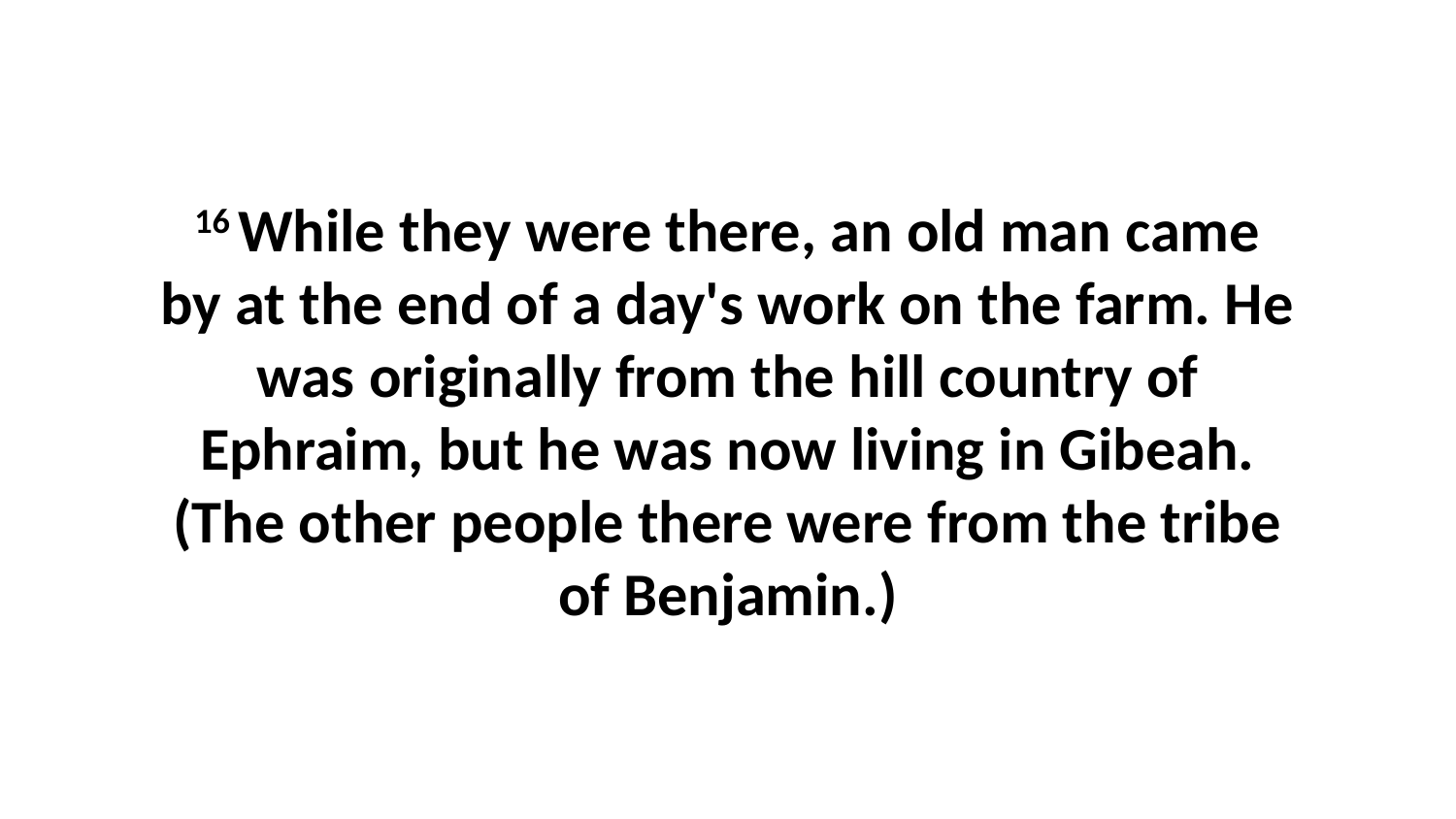

16 While they were there, an old man came by at the end of a day's work on the farm. He was originally from the hill country of Ephraim, but he was now living in Gibeah. (The other people there were from the tribe of Benjamin.)